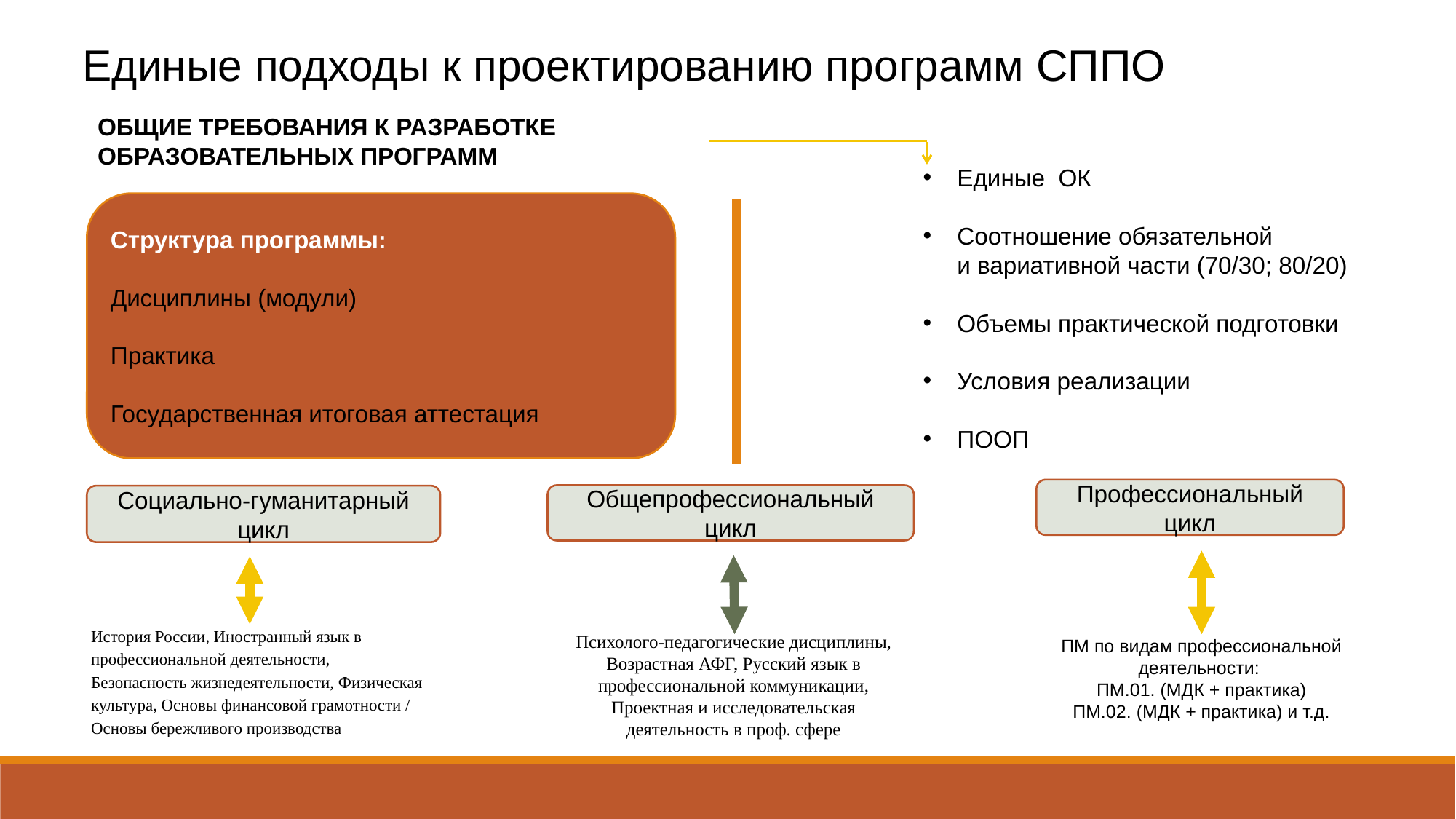

Единые подходы к проектированию программ СППО
ОБЩИЕ ТРЕБОВАНИЯ К РАЗРАБОТКЕ ОБРАЗОВАТЕЛЬНЫХ ПРОГРАММ

Единые  ОК

Соотношение обязательной
и вариативной части (70/30; 80/20)

Объемы практической подготовки

Условия реализации

ПООП

Структура программы:

Дисциплины (модули)

Практика

Государственная итоговая аттестация

Профессиональный цикл
Общепрофессиональный цикл
Социально-гуманитарный цикл
История России, Иностранный язык в профессиональной деятельности, Безопасность жизнедеятельности, Физическая культура, Основы финансовой грамотности / Основы бережливого производства
ПМ по видам профессиональной деятельности:
ПМ.01. (МДК + практика)
ПМ.02. (МДК + практика) и т.д.
Психолого-педагогические дисциплины, Возрастная АФГ, Русский язык в профессиональной коммуникации, Проектная и исследовательская деятельность в проф. сфере